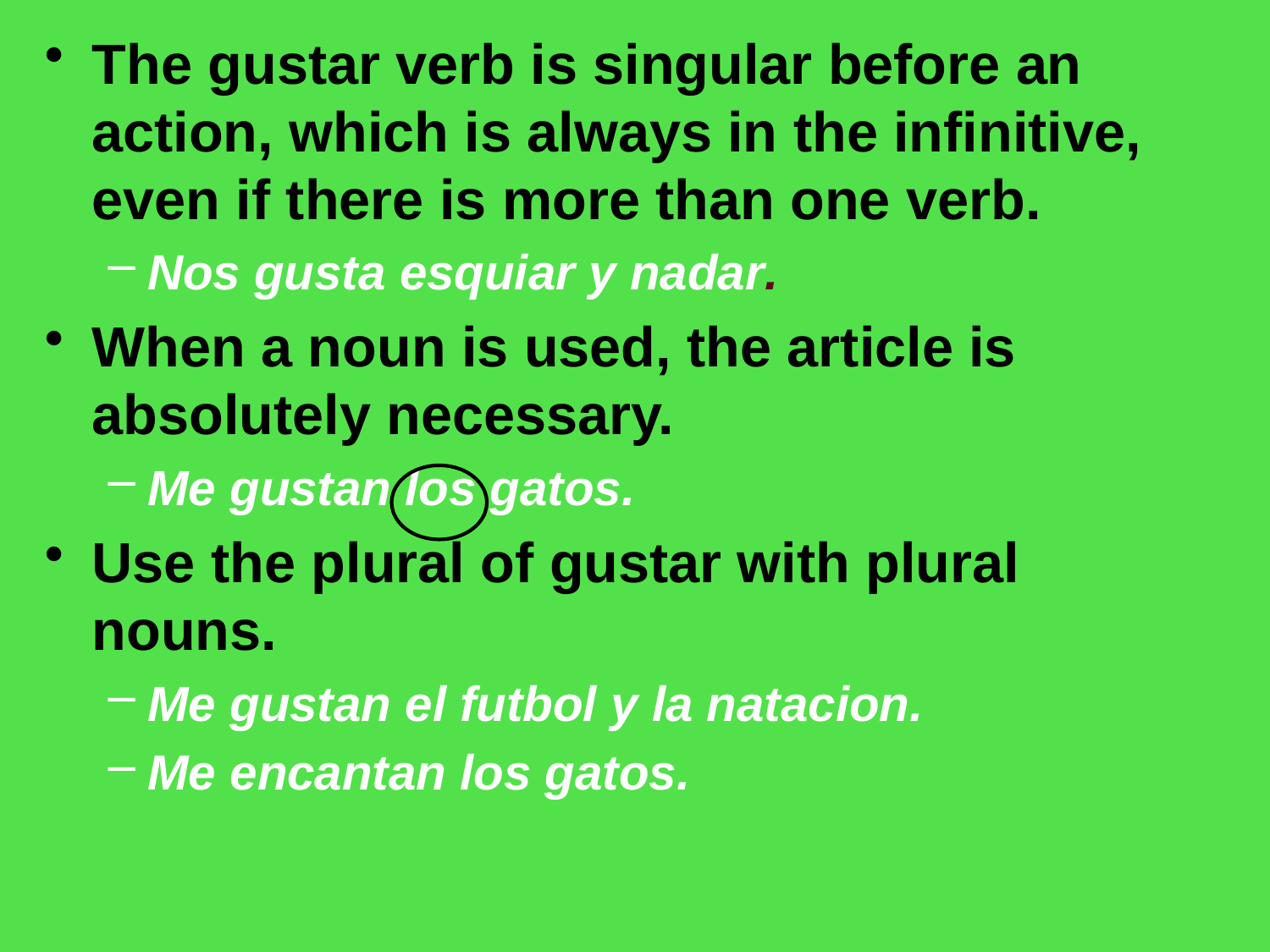

The gustar verb is singular before an action, which is always in the infinitive, even if there is more than one verb.
Nos gusta esquiar y nadar.
When a noun is used, the article is absolutely necessary.
Me gustan los gatos.
Use the plural of gustar with plural nouns.
Me gustan el futbol y la natacion.
Me encantan los gatos.